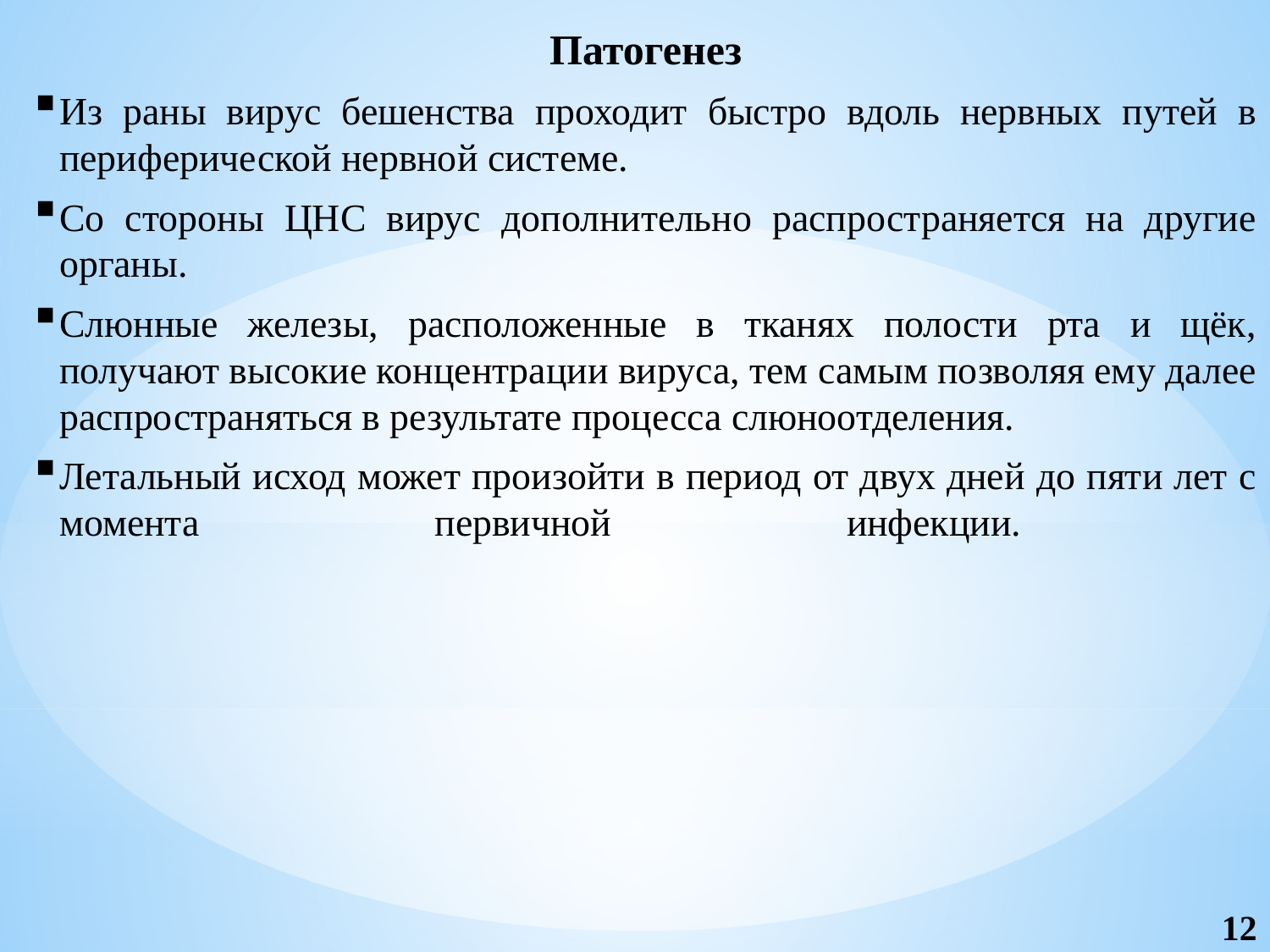

Патогенез
Из раны вирус бешенства проходит быстро вдоль нервных путей в периферической нервной системе.
Со стороны ЦНС вирус дополнительно распространяется на другие органы.
Слюнные железы, расположенные в тканях полости рта и щёк, получают высокие концентрации вируса, тем самым позволяя ему далее распространяться в результате процесса слюноотделения.
Летальный исход может произойти в период от двух дней до пяти лет с момента первичной инфекции.
12